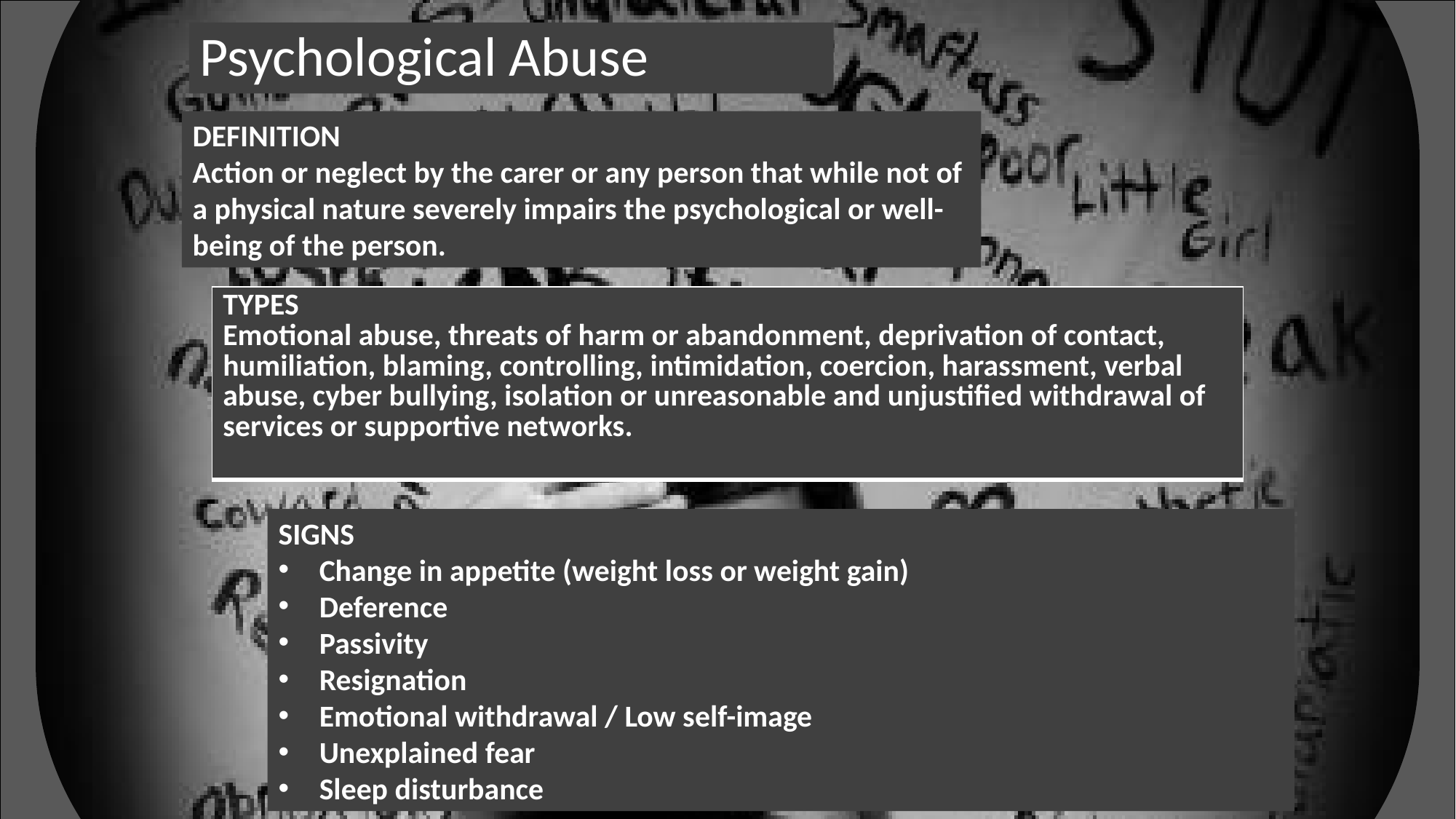

# Psychological Abuse
DEFINITION
Action or neglect by the carer or any person that while not of a physical nature severely impairs the psychological or well-being of the person.
| TYPES Emotional abuse, threats of harm or abandonment, deprivation of contact, humiliation, blaming, controlling, intimidation, coercion, harassment, verbal abuse, cyber bullying, isolation or unreasonable and unjustified withdrawal of services or supportive networks. |
| --- |
SIGNS
Change in appetite (weight loss or weight gain)
Deference
Passivity
Resignation
Emotional withdrawal / Low self-image
Unexplained fear
Sleep disturbance